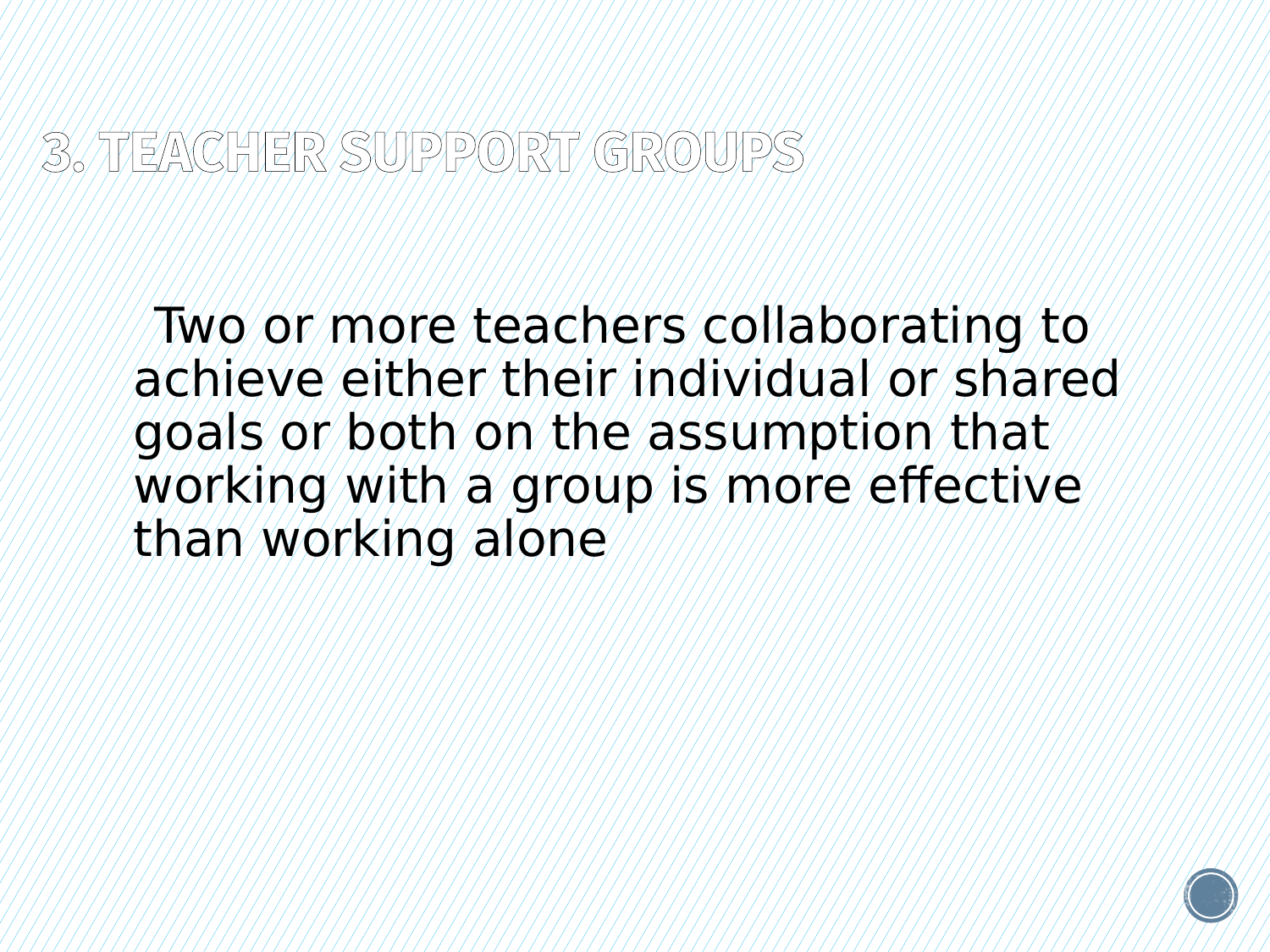

# 3. Teacher support groups
   Two or more teachers collaborating to achieve either their individual or shared goals or both on the assumption that working with a group is more effective than working alone